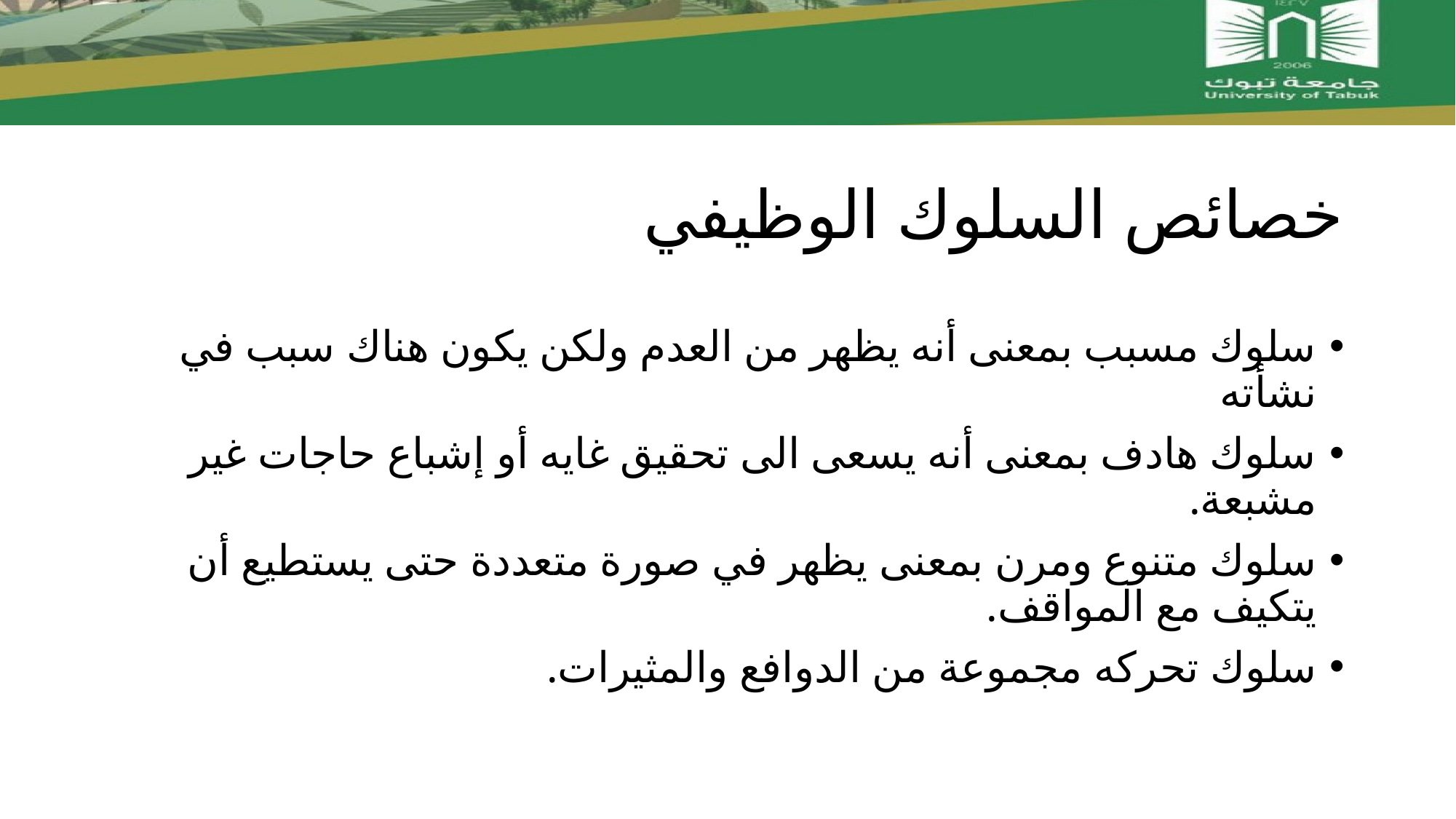

# خصائص السلوك الوظيفي
سلوك مسبب بمعنى أنه يظهر من العدم ولكن يكون هناك سبب في نشأته
سلوك هادف بمعنى أنه يسعى الى تحقيق غايه أو إشباع حاجات غير مشبعة.
سلوك متنوع ومرن بمعنى يظهر في صورة متعددة حتى يستطيع أن يتكيف مع المواقف.
سلوك تحركه مجموعة من الدوافع والمثيرات.